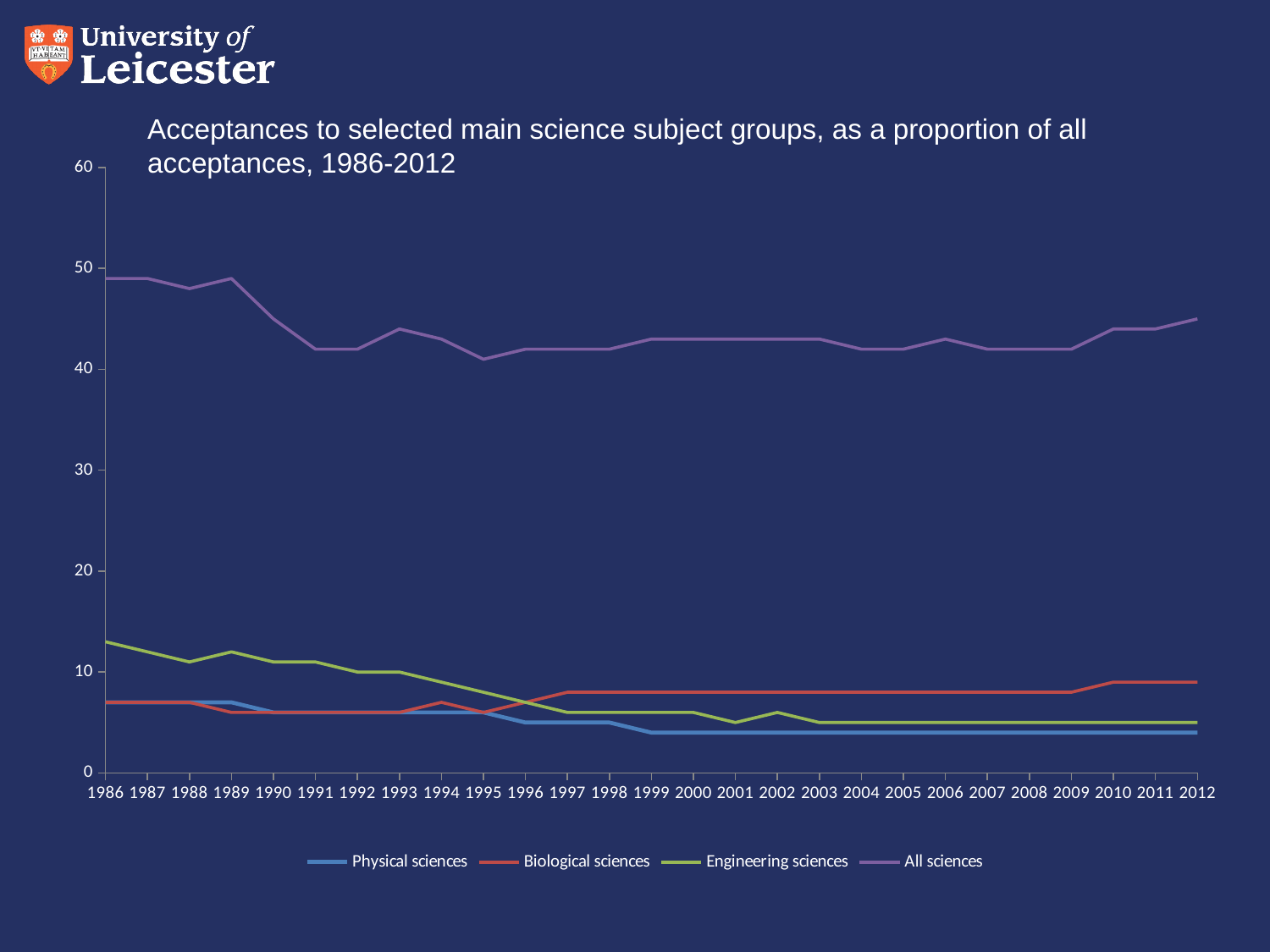

Acceptances to selected main science subject groups, as a proportion of all acceptances, 1986-2012

### Chart

| Category | Physical sciences | Biological sciences | Engineering sciences | All sciences |
|---|---|---|---|---|
| 1986 | 7.0 | 7.0 | 13.0 | 49.0 |
| 1987 | 7.0 | 7.0 | 12.0 | 49.0 |
| 1988 | 7.0 | 7.0 | 11.0 | 48.0 |
| 1989 | 7.0 | 6.0 | 12.0 | 49.0 |
| 1990 | 6.0 | 6.0 | 11.0 | 45.0 |
| 1991 | 6.0 | 6.0 | 11.0 | 42.0 |
| 1992 | 6.0 | 6.0 | 10.0 | 42.0 |
| 1993 | 6.0 | 6.0 | 10.0 | 44.0 |
| 1994 | 6.0 | 7.0 | 9.0 | 43.0 |
| 1995 | 6.0 | 6.0 | 8.0 | 41.0 |
| 1996 | 5.0 | 7.0 | 7.0 | 42.0 |
| 1997 | 5.0 | 8.0 | 6.0 | 42.0 |
| 1998 | 5.0 | 8.0 | 6.0 | 42.0 |
| 1999 | 4.0 | 8.0 | 6.0 | 43.0 |
| 2000 | 4.0 | 8.0 | 6.0 | 43.0 |
| 2001 | 4.0 | 8.0 | 5.0 | 43.0 |
| 2002 | 4.0 | 8.0 | 6.0 | 43.0 |
| 2003 | 4.0 | 8.0 | 5.0 | 43.0 |
| 2004 | 4.0 | 8.0 | 5.0 | 42.0 |
| 2005 | 4.0 | 8.0 | 5.0 | 42.0 |
| 2006 | 4.0 | 8.0 | 5.0 | 43.0 |
| 2007 | 4.0 | 8.0 | 5.0 | 42.0 |
| 2008 | 4.0 | 8.0 | 5.0 | 42.0 |
| 2009 | 4.0 | 8.0 | 5.0 | 42.0 |
| 2010 | 4.0 | 9.0 | 5.0 | 44.0 |
| 2011 | 4.0 | 9.0 | 5.0 | 44.0 |
| 2012 | 4.0 | 9.0 | 5.0 | 45.0 |